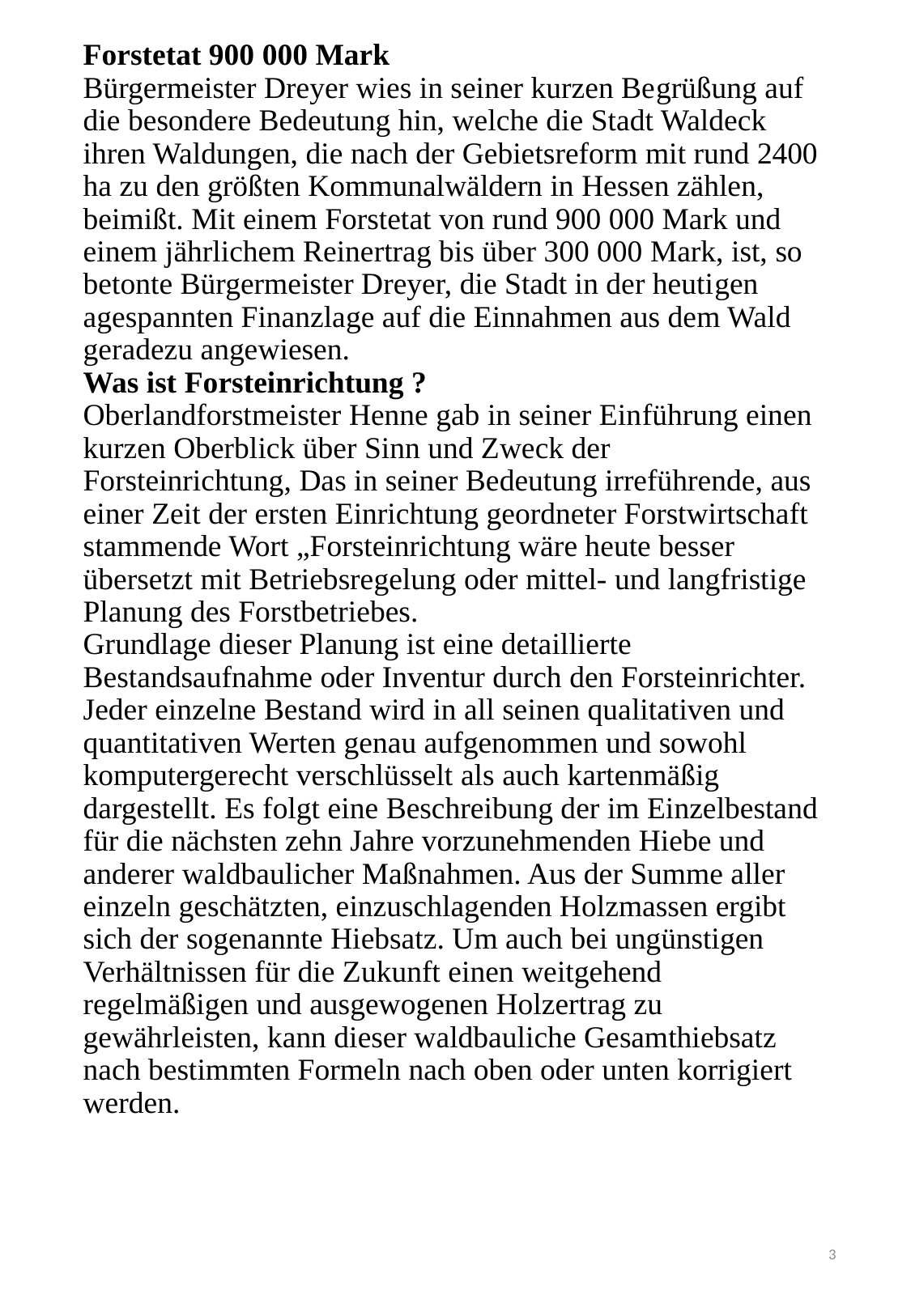

# Forstetat 900 000 Mark Bürgermeister Dreyer wies in seiner kurzen Be­grüßung auf die besondere Bedeutung hin, welche die Stadt Waldeck ihren Waldungen, die nach der Gebietsreform mit rund 2400 ha zu den größten Kommunalwäldern in Hessen zählen, beimißt. Mit einem Forstetat von rund 900 000 Mark und einem jährlichem Reinertrag bis über 300 000 Mark, ist, so betonte Bürgermeister Dreyer, die Stadt in der heuti­gen agespannten Finanzlage auf die Einnahmen aus dem Wald geradezu angewiesen. Was ist Forsteinrichtung ? Oberlandforstmeister Henne gab in seiner Ein­führung einen kurzen Oberblick über Sinn und Zweck der Forsteinrichtung, Das in seiner Bedeutung irreführende, aus einer Zeit der ersten Einrichtung geordneter Forstwirtschaft stammende Wort „Forsteinrichtung wäre heute besser übersetzt mit Betriebsregelung oder mittel- und langfristige Planung des Forstbetriebes. Grundlage dieser Planung ist eine detaillierte Bestandsaufnahme oder Inventur durch den Forsteinrichter. Jeder einzelne Bestand wird in all seinen qualitativen und quantitativen Werten genau aufgenommen und sowohl komputergerecht verschlüsselt als auch kartenmäßig dargestellt. Es folgt eine Beschreibung der im Einzelbestand für die nächsten zehn Jahre vorzunehmenden Hiebe und anderer waldbaulicher Maßnahmen. Aus der Summe aller einzeln geschätzten, einzuschlagenden Holzmassen ergibt sich der sogenannte Hiebsatz. Um auch bei ungünstigen Verhältnissen für die Zukunft einen weitgehend regelmäßigen und ausgewogenen Holzertrag zu gewährleisten, kann dieser waldbauliche Gesamthiebsatz nach bestimmten Formeln nach oben oder unten korrigiert werden.

3